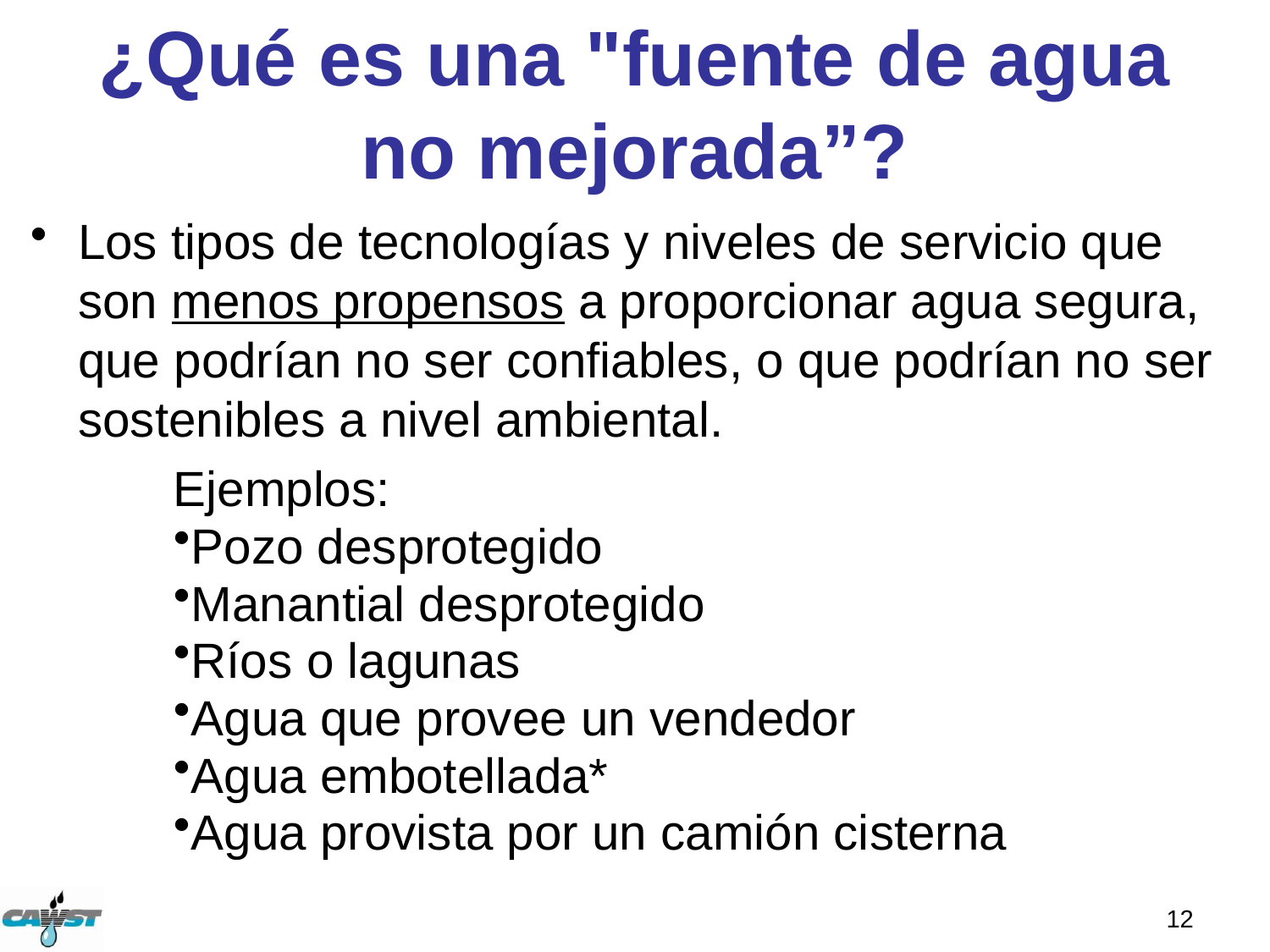

# ¿Qué es una "fuente de agua no mejorada”?
Los tipos de tecnologías y niveles de servicio que son menos propensos a proporcionar agua segura, que podrían no ser confiables, o que podrían no ser sostenibles a nivel ambiental.
Ejemplos:
Pozo desprotegido
Manantial desprotegido
Ríos o lagunas
Agua que provee un vendedor
Agua embotellada*
Agua provista por un camión cisterna

12